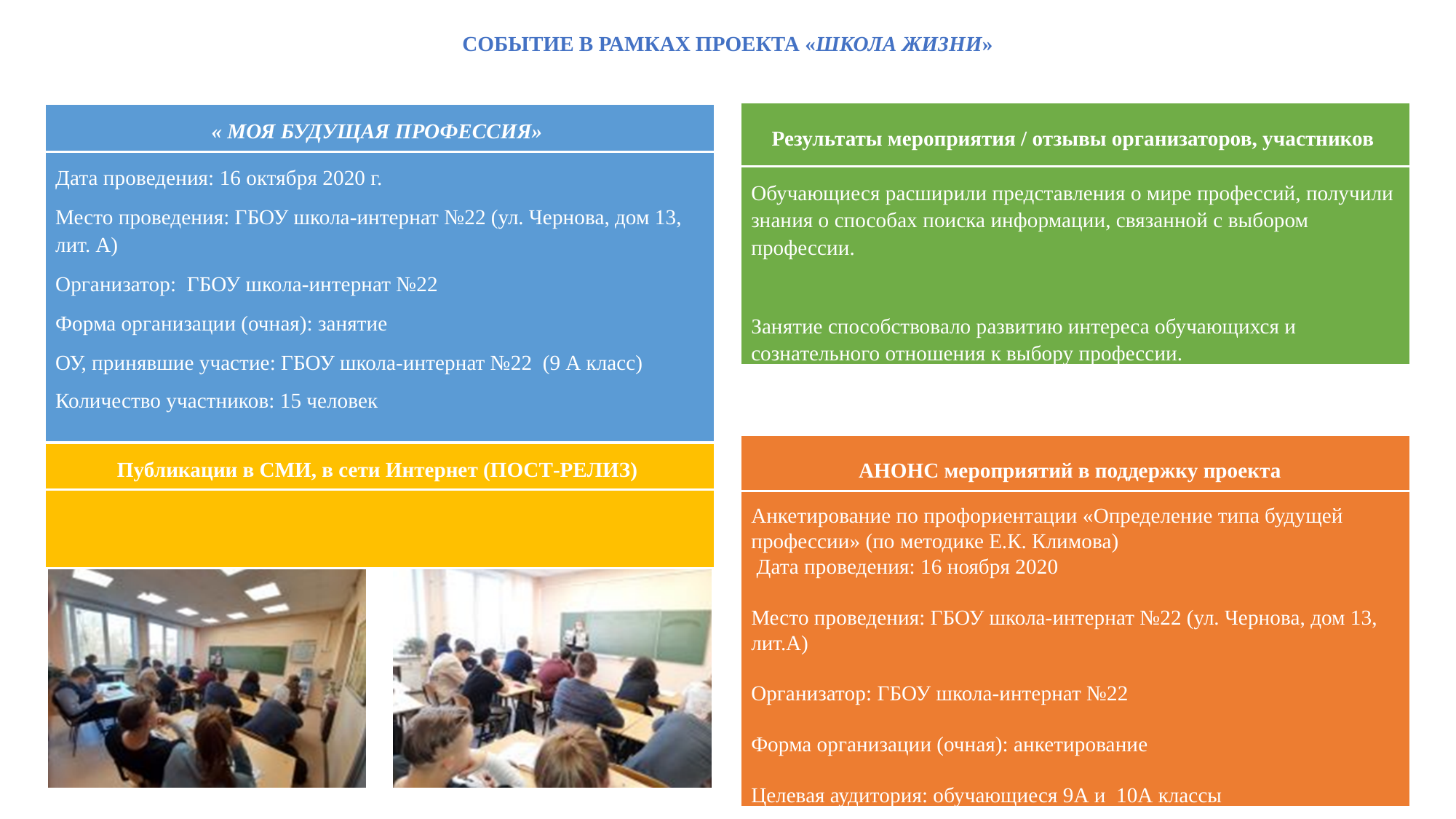

Событие в рамках проекта «ШКОЛА жизни»
Результаты мероприятия / отзывы организаторов, участников
Обучающиеся расширили представления о мире профессий, получили знания о способах поиска информации, связанной с выбором профессии.

Занятие способствовало развитию интереса обучающихся и сознательного отношения к выбору профессии.
« МОЯ БУДУЩАЯ ПРОФЕССИЯ»
Дата проведения: 16 октября 2020 г.
Место проведения: ГБОУ школа-интернат №22 (ул. Чернова, дом 13, лит. А)
Организатор:  ГБОУ школа-интернат №22
Форма организации (очная): занятие
ОУ, принявшие участие: ГБОУ школа-интернат №22  (9 А класс)
Количество участников: 15 человек

АНОНС мероприятий в поддержку проекта
Анкетирование по профориентации «Определение типа будущей профессии» (по методике Е.К. Климова)
 Дата проведения: 16 ноября 2020

Место проведения: ГБОУ школа-интернат №22 (ул. Чернова, дом 13, лит.А)

Организатор: ГБОУ школа-интернат №22

Форма организации (очная): анкетирование

Целевая аудитория: обучающиеся 9А и  10А классы
Публикации в СМИ, в сети Интернет (ПОСТ-РЕЛИЗ)